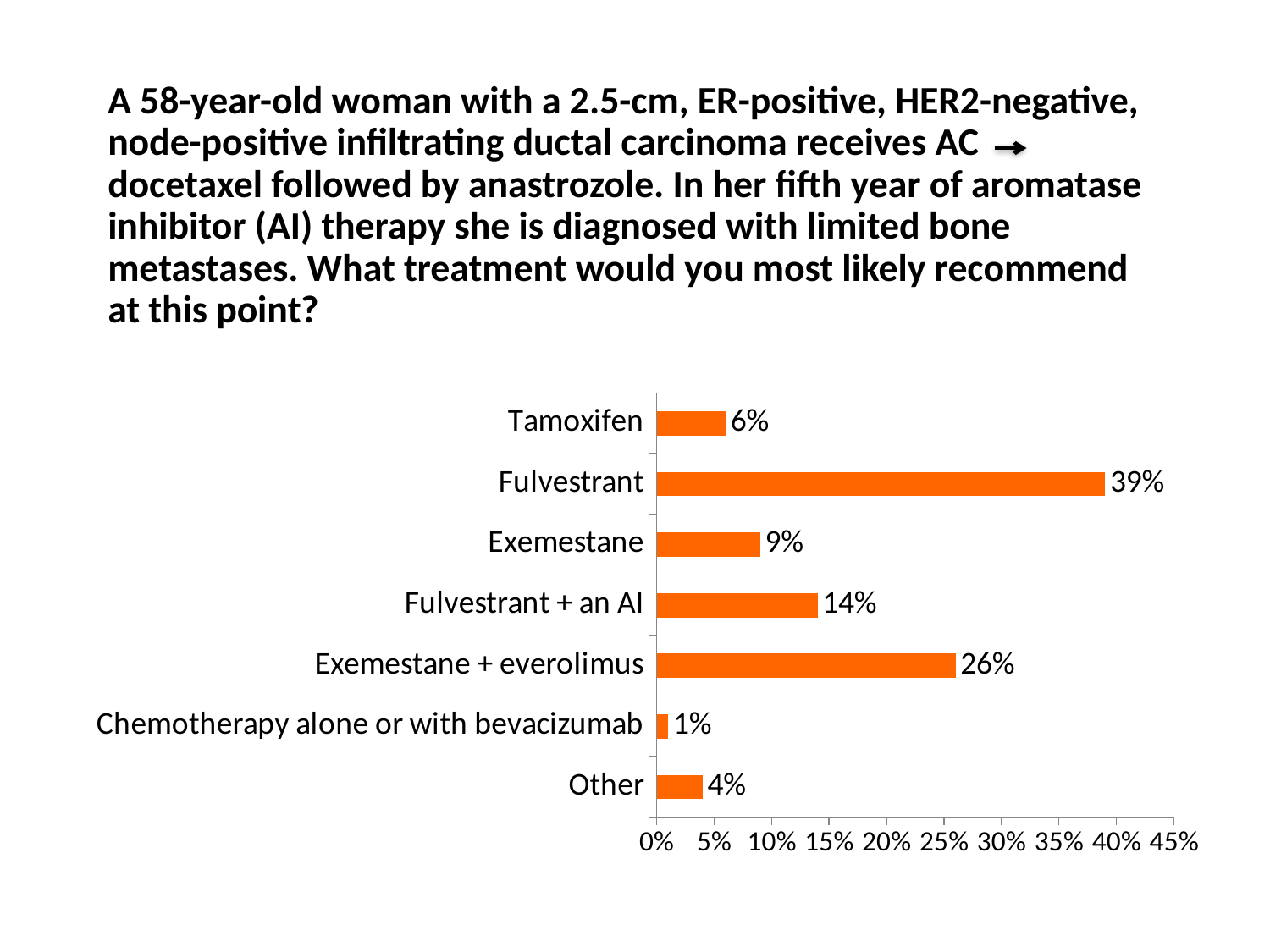

A 58-year-old woman with a 2.5-cm, ER-positive, HER2-negative, node-positive infiltrating ductal carcinoma receives AC    docetaxel followed by anastrozole. In her fifth year of aromatase inhibitor (AI) therapy she is diagnosed with limited bone metastases. What treatment would you most likely recommend at this point?

### Chart

| Category | Series 1 |
|---|---|
| Other | 0.04 |
| Chemotherapy alone or with bevacizumab | 0.01 |
| Exemestane + everolimus | 0.26 |
| Fulvestrant + an AI | 0.14 |
| Exemestane | 0.09 |
| Fulvestrant | 0.39 |
| Tamoxifen | 0.06 |